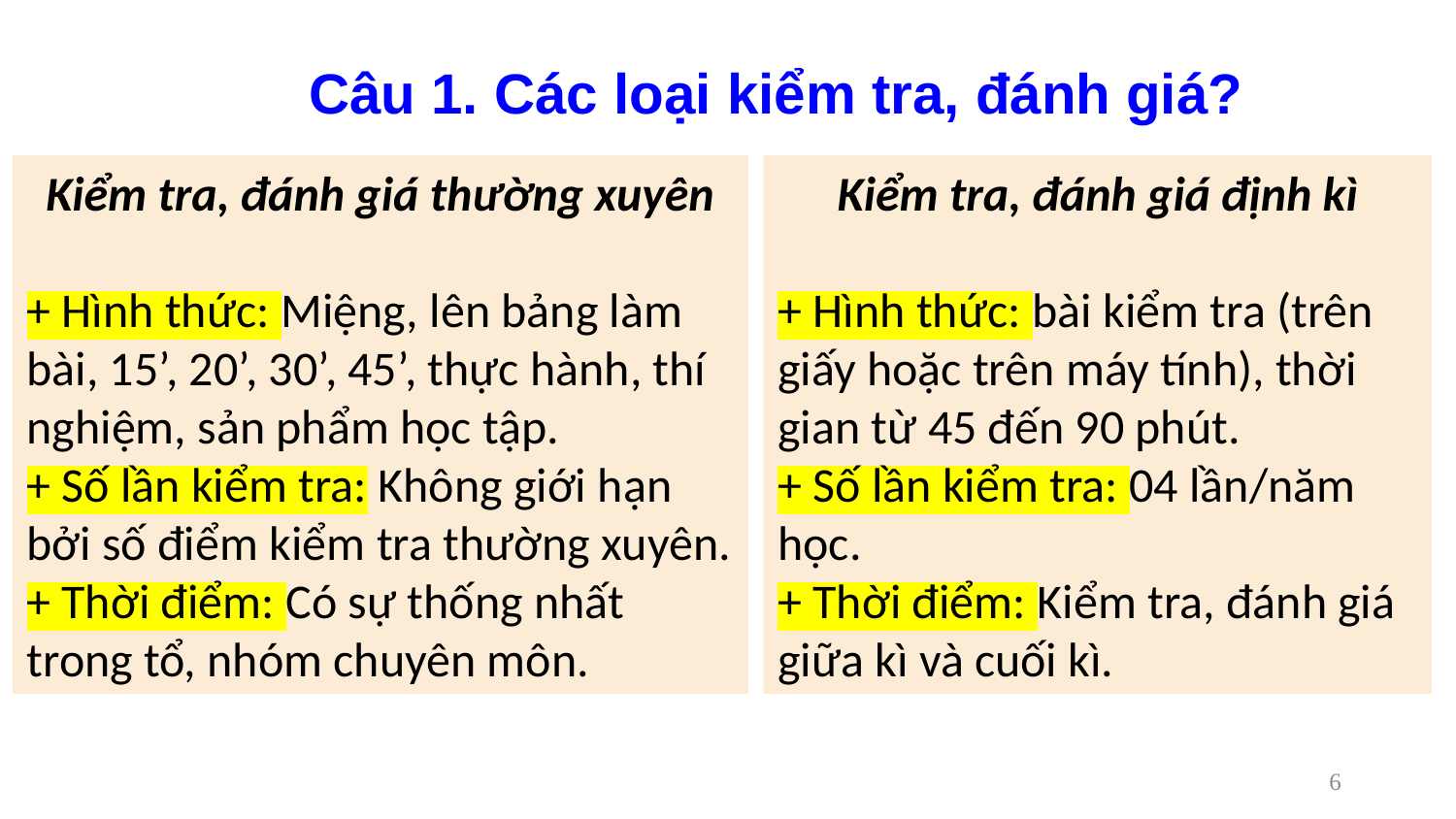

Câu 1. Các loại kiểm tra, đánh giá?
Kiểm tra, đánh giá thường xuyên

+ Hình thức: Miệng, lên bảng làm bài, 15’, 20’, 30’, 45’, thực hành, thí nghiệm, sản phẩm học tập.
+ Số lần kiểm tra: Không giới hạn bởi số điểm kiểm tra thường xuyên.
+ Thời điểm: Có sự thống nhất trong tổ, nhóm chuyên môn.
Kiểm tra, đánh giá định kì

+ Hình thức: bài kiểm tra (trên giấy hoặc trên máy tính), thời gian từ 45 đến 90 phút.
+ Số lần kiểm tra: 04 lần/năm học.
+ Thời điểm: Kiểm tra, đánh giá giữa kì và cuối kì.
6